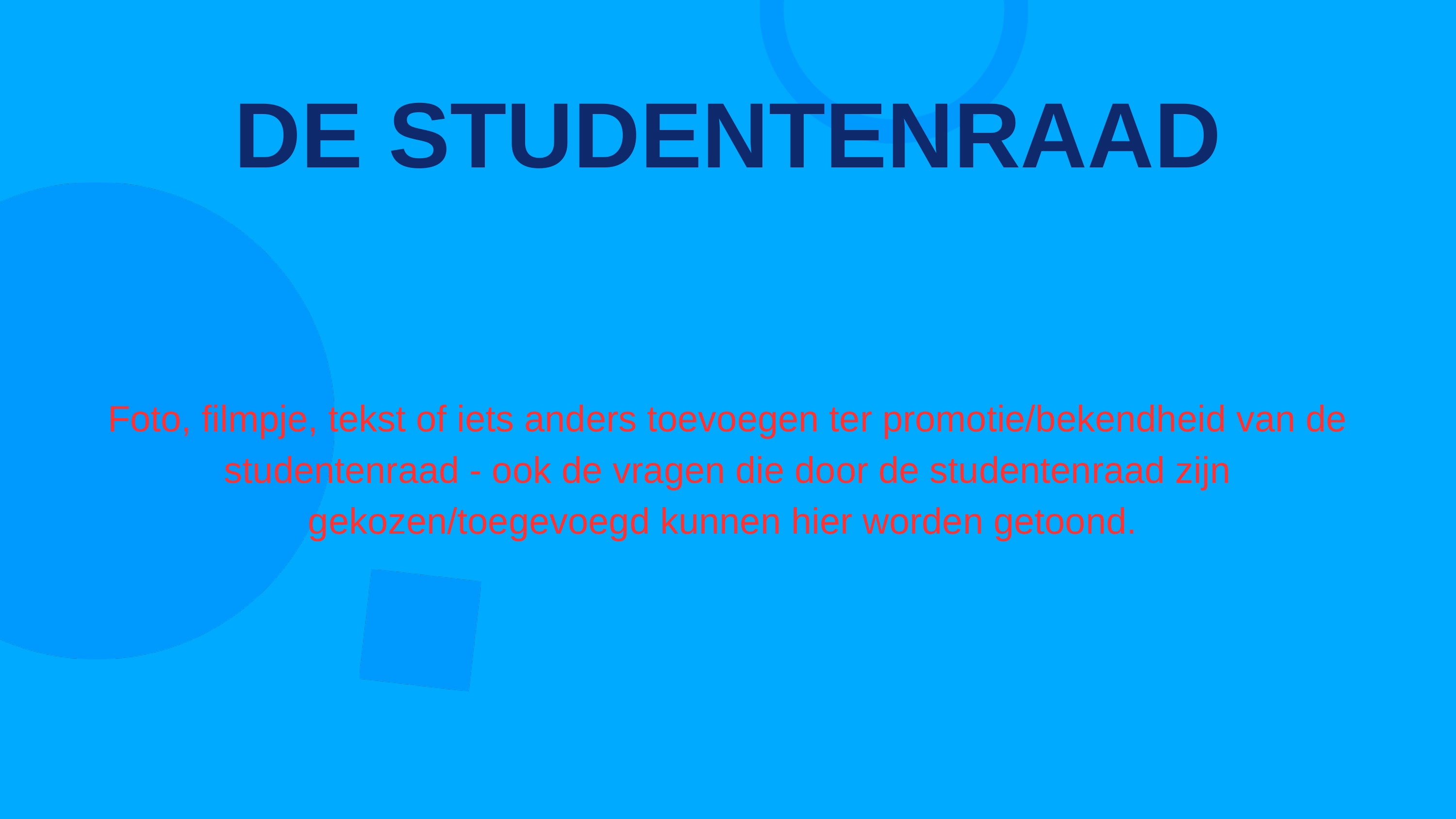

DE STUDENTENRAAD

Foto, filmpje, tekst of iets anders toevoegen ter promotie/bekendheid van de studentenraad - ook de vragen die door de studentenraad zijn gekozen/toegevoegd kunnen hier worden getoond.